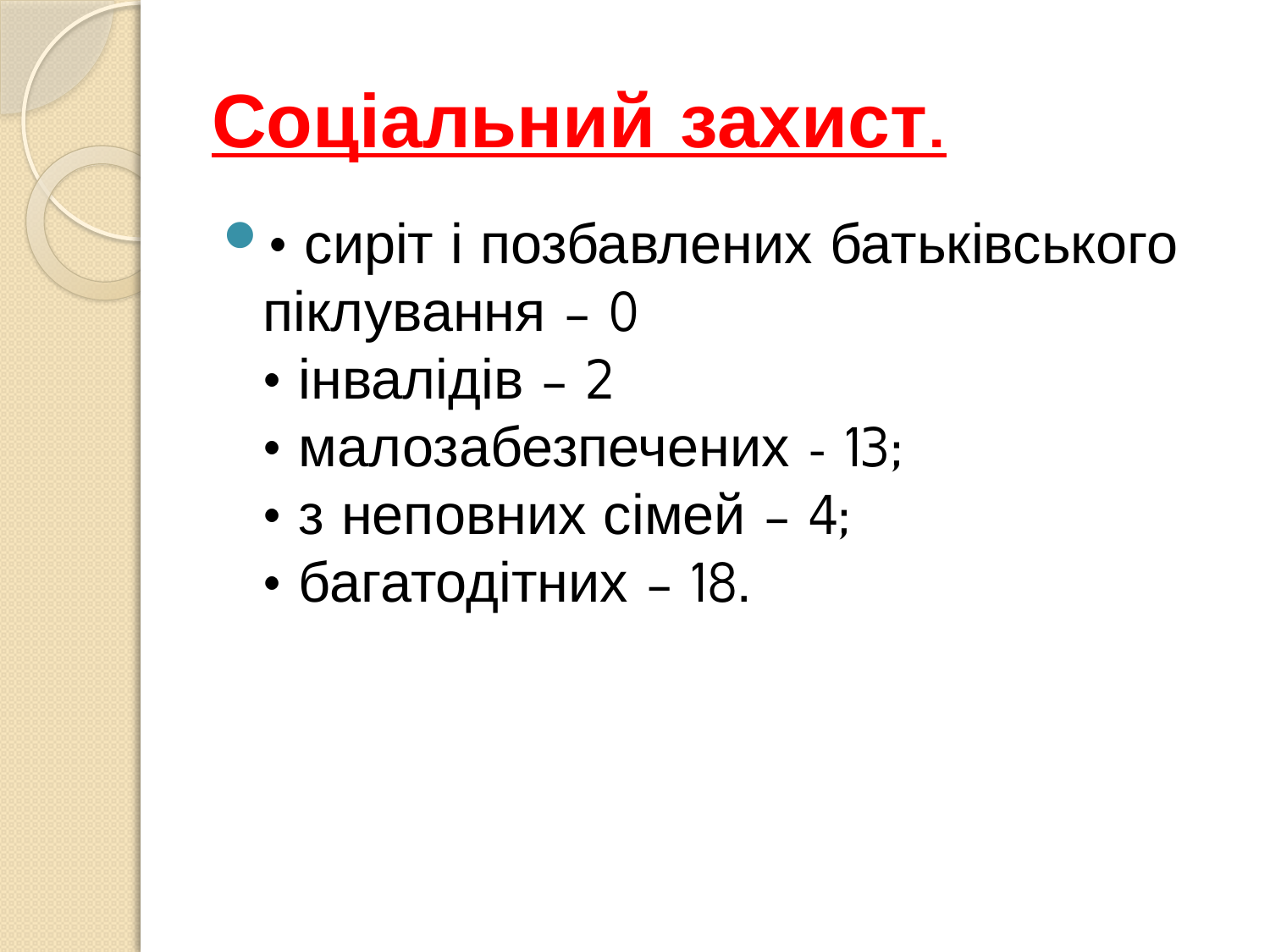

# Соціальний захист.
• сиріт і позбавлених батьківського піклування – 0
• інвалідів – 2
• малозабезпечених - 13;
• з неповних сімей – 4;
• багатодітних – 18.